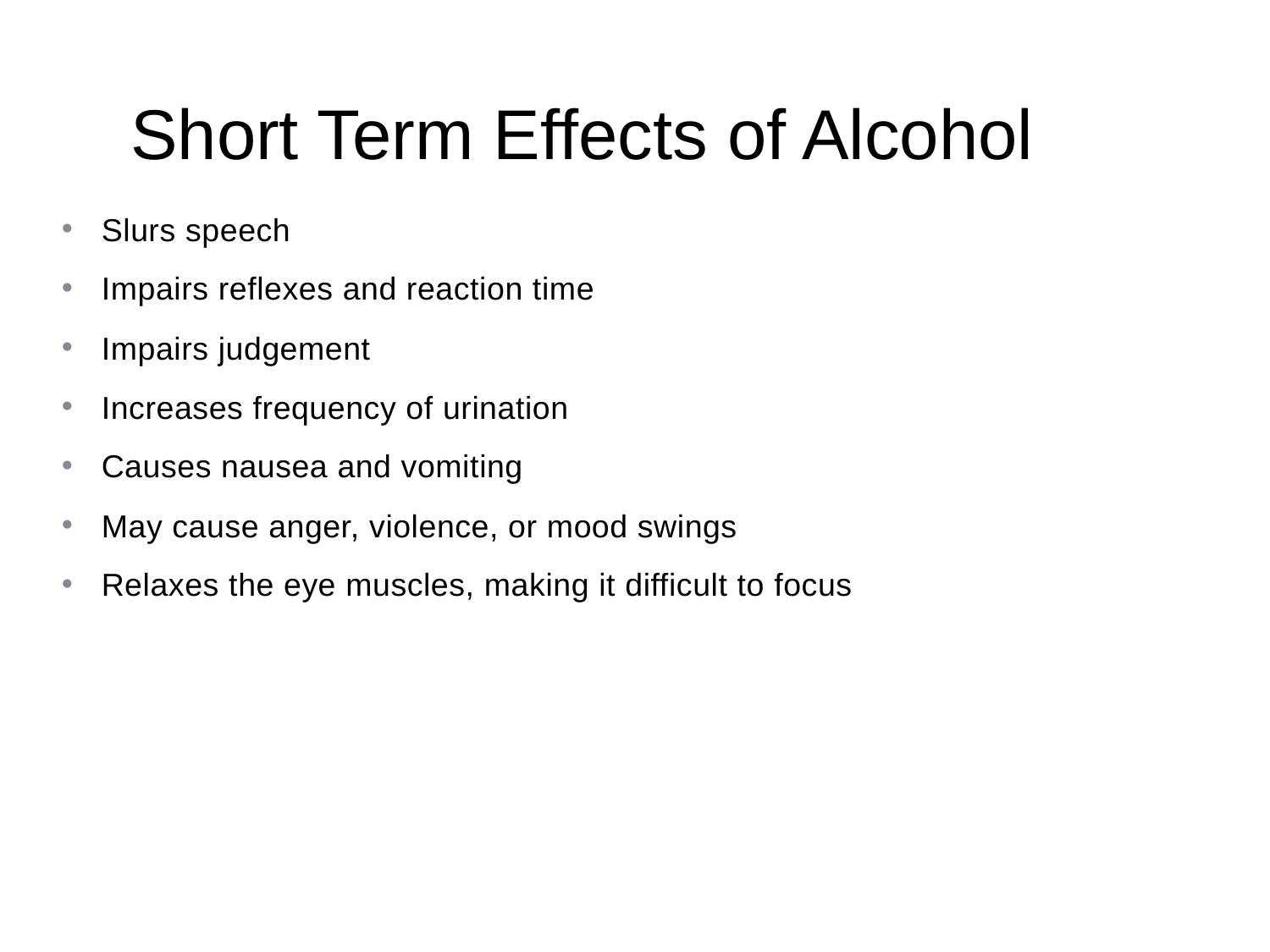

# Short Term Effects of Alcohol
Slurs speech
Impairs reflexes and reaction time
Impairs judgement
Increases frequency of urination
Causes nausea and vomiting
May cause anger, violence, or mood swings
Relaxes the eye muscles, making it difficult to focus